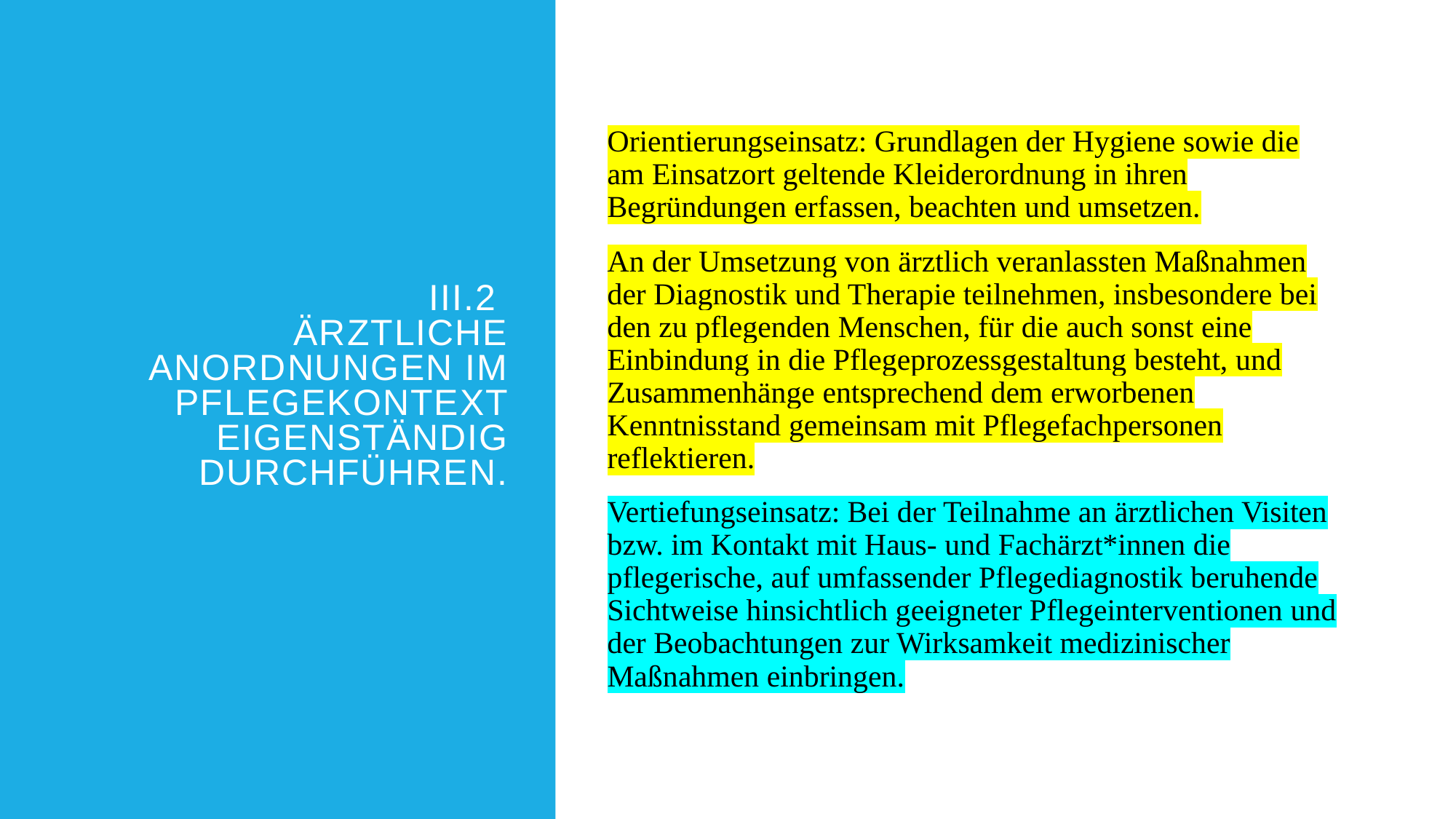

# III.2 Ärztliche Anordnungen im Pflegekontext eigenständig durchführen.
Orientierungseinsatz: Grundlagen der Hygiene sowie die am Einsatzort geltende Kleiderordnung in ihren Begründungen erfassen, beachten und umsetzen.
An der Umsetzung von ärztlich veranlassten Maßnahmen der Diagnostik und Therapie teilnehmen, insbesondere bei den zu pflegenden Menschen, für die auch sonst eine Einbindung in die Pflegeprozessgestaltung besteht, und Zusammenhänge entsprechend dem erworbenen Kenntnisstand gemeinsam mit Pflegefachpersonen reflektieren.
Vertiefungseinsatz: Bei der Teilnahme an ärztlichen Visiten bzw. im Kontakt mit Haus- und Fachärzt*innen die pflegerische, auf umfassender Pflegediagnostik beruhende Sichtweise hinsichtlich geeigneter Pflegeinterventionen und der Beobachtungen zur Wirksamkeit medizinischer Maßnahmen einbringen.